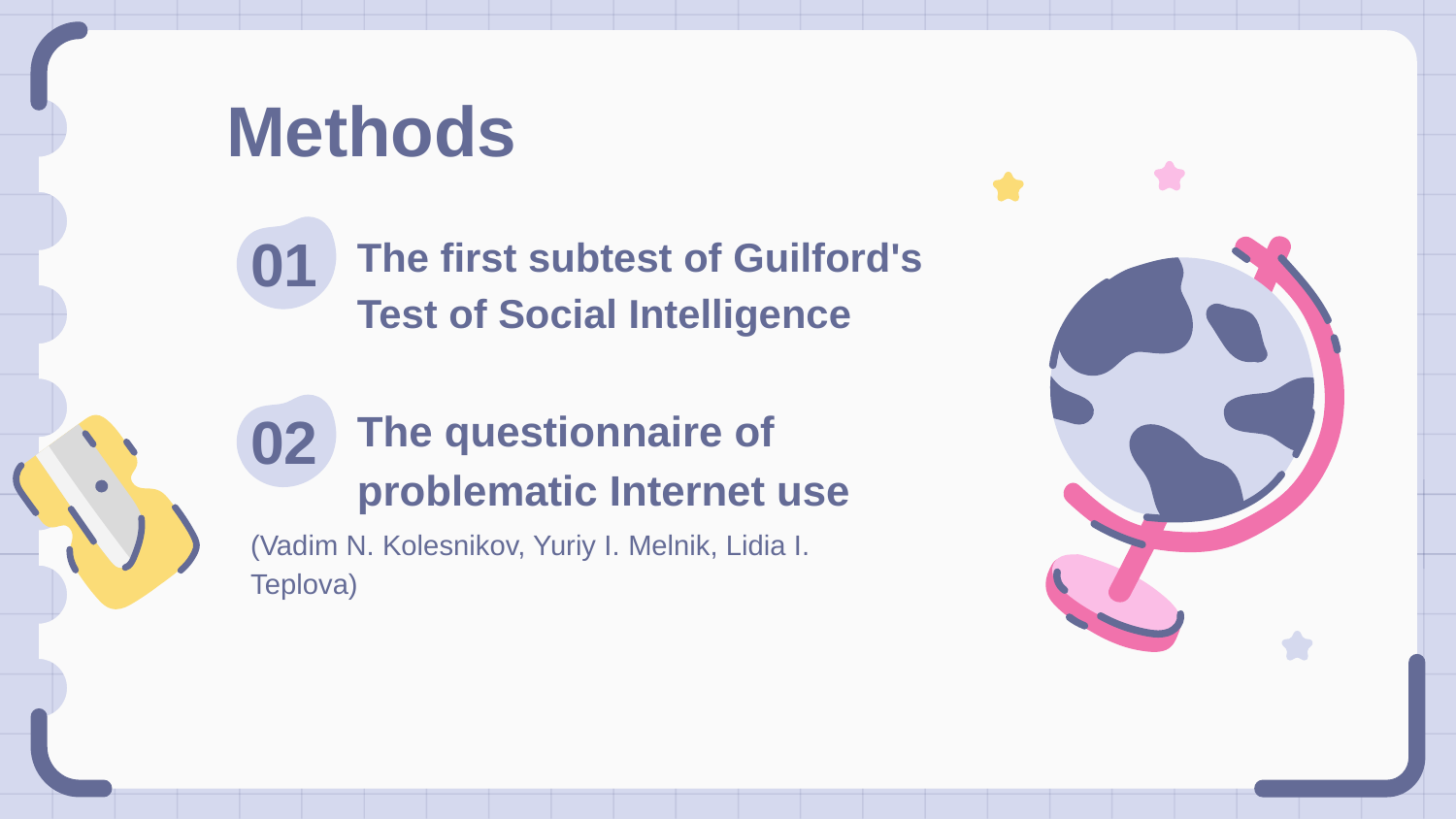

# Methods

01

The first subtest of Guilford's Test of Social Intelligence

02

The questionnaire of problematic Internet use
(Vadim N. Kolesnikov, Yuriy I. Melnik, Lidia I. Teplova)